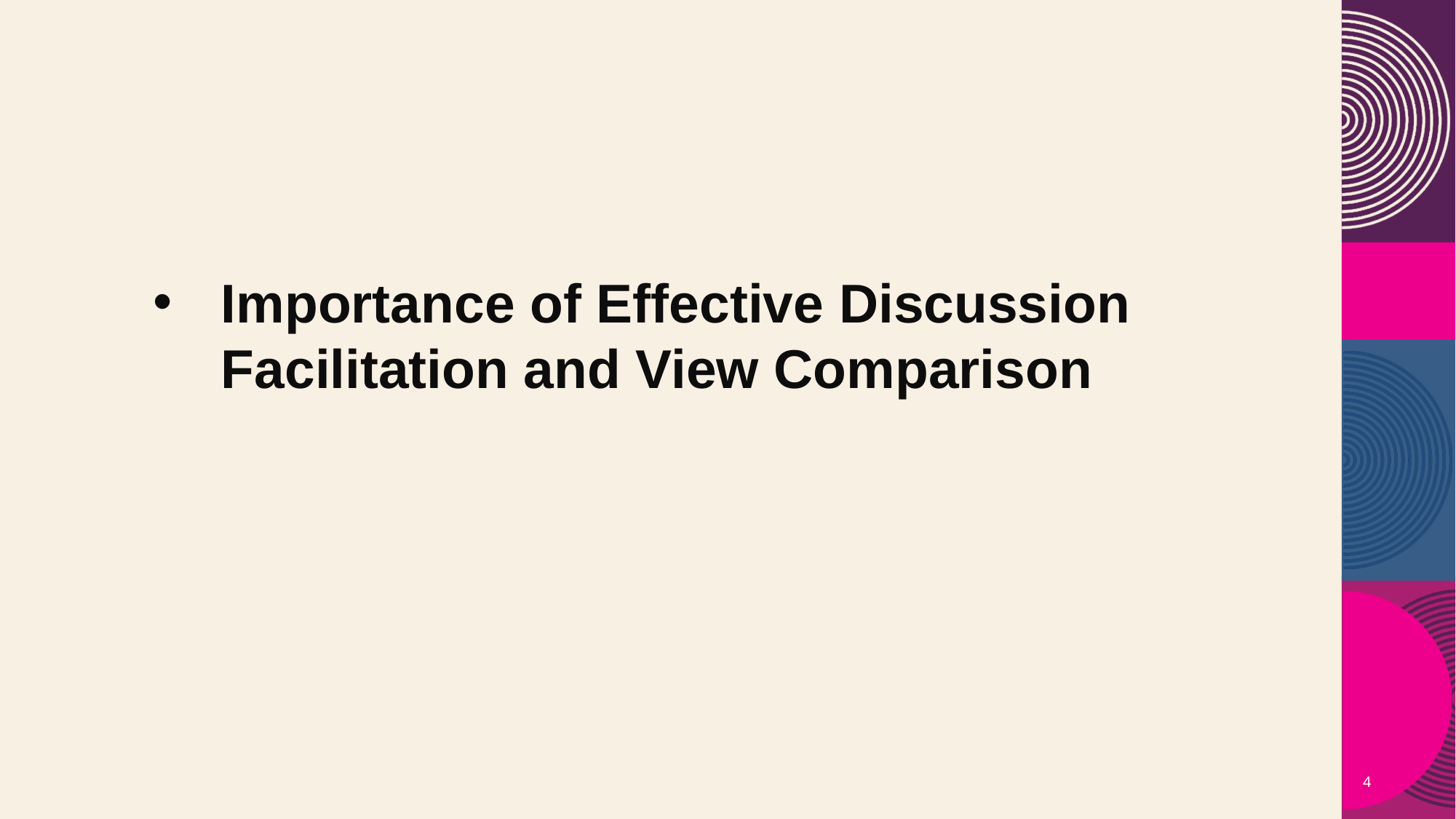

Importance of Effective Discussion Facilitation and View Comparison
4